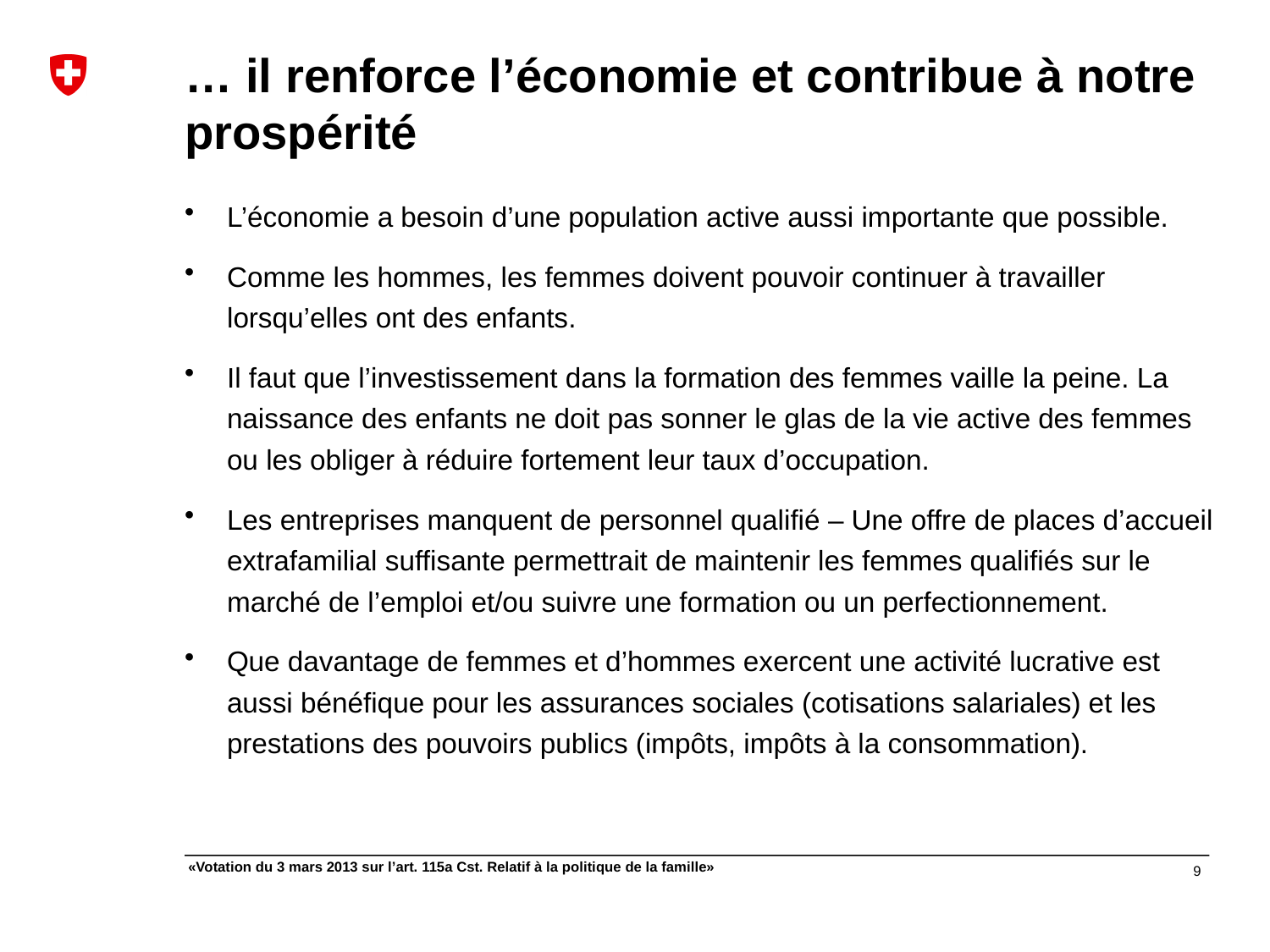

# … il renforce l’économie et contribue à notre prospérité
L’économie a besoin d’une population active aussi importante que possible.
Comme les hommes, les femmes doivent pouvoir continuer à travailler lorsqu’elles ont des enfants.
Il faut que l’investissement dans la formation des femmes vaille la peine. La naissance des enfants ne doit pas sonner le glas de la vie active des femmes ou les obliger à réduire fortement leur taux d’occupation.
Les entreprises manquent de personnel qualifié – Une offre de places d’accueil extrafamilial suffisante permettrait de maintenir les femmes qualifiés sur le marché de l’emploi et/ou suivre une formation ou un perfectionnement.
Que davantage de femmes et d’hommes exercent une activité lucrative est aussi bénéfique pour les assurances sociales (cotisations salariales) et les prestations des pouvoirs publics (impôts, impôts à la consommation).